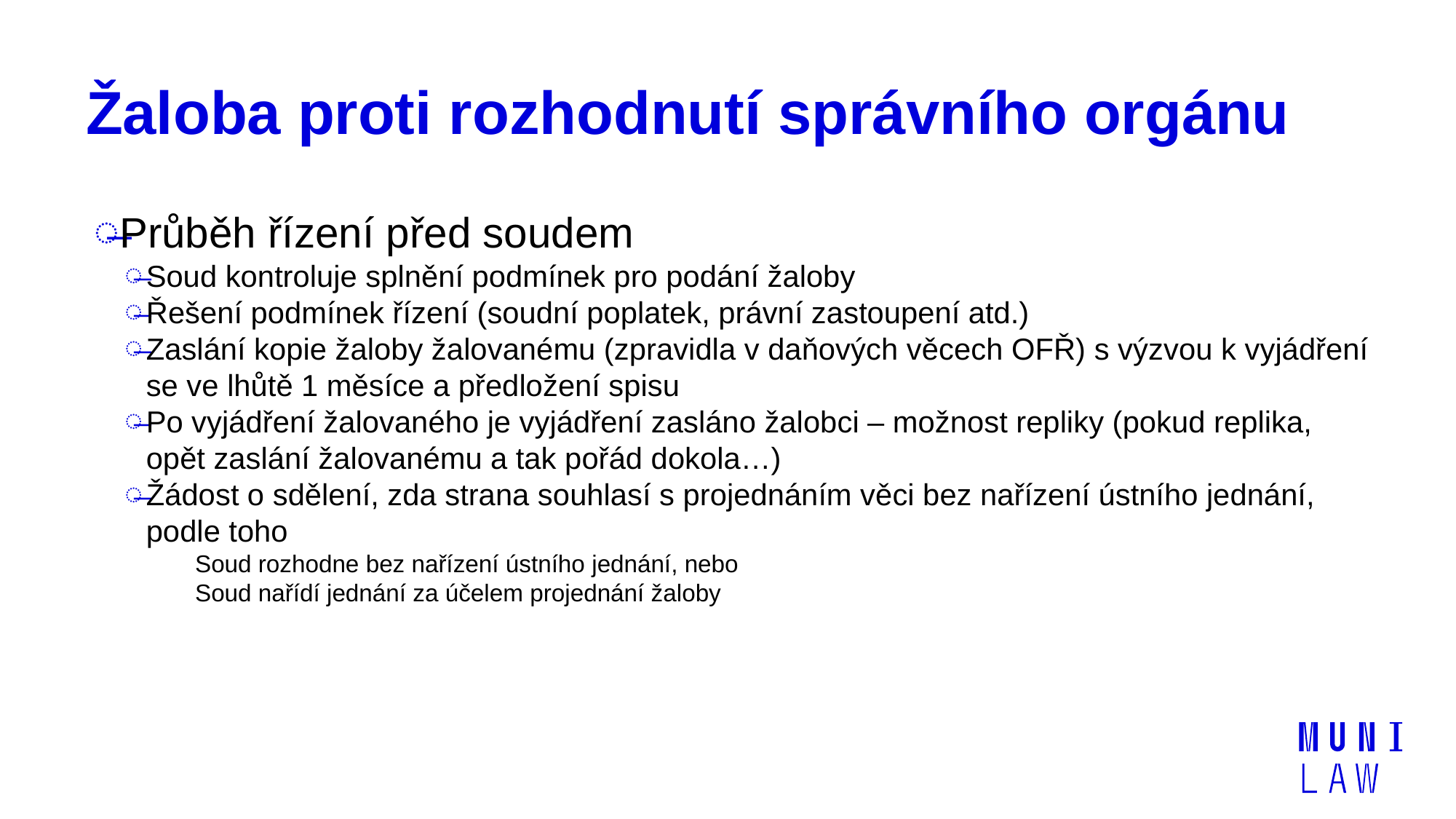

# Žaloba proti rozhodnutí správního orgánu
Průběh řízení před soudem
Soud kontroluje splnění podmínek pro podání žaloby
Řešení podmínek řízení (soudní poplatek, právní zastoupení atd.)
Zaslání kopie žaloby žalovanému (zpravidla v daňových věcech OFŘ) s výzvou k vyjádření se ve lhůtě 1 měsíce a předložení spisu
Po vyjádření žalovaného je vyjádření zasláno žalobci – možnost repliky (pokud replika, opět zaslání žalovanému a tak pořád dokola…)
Žádost o sdělení, zda strana souhlasí s projednáním věci bez nařízení ústního jednání, podle toho
Soud rozhodne bez nařízení ústního jednání, nebo
Soud nařídí jednání za účelem projednání žaloby